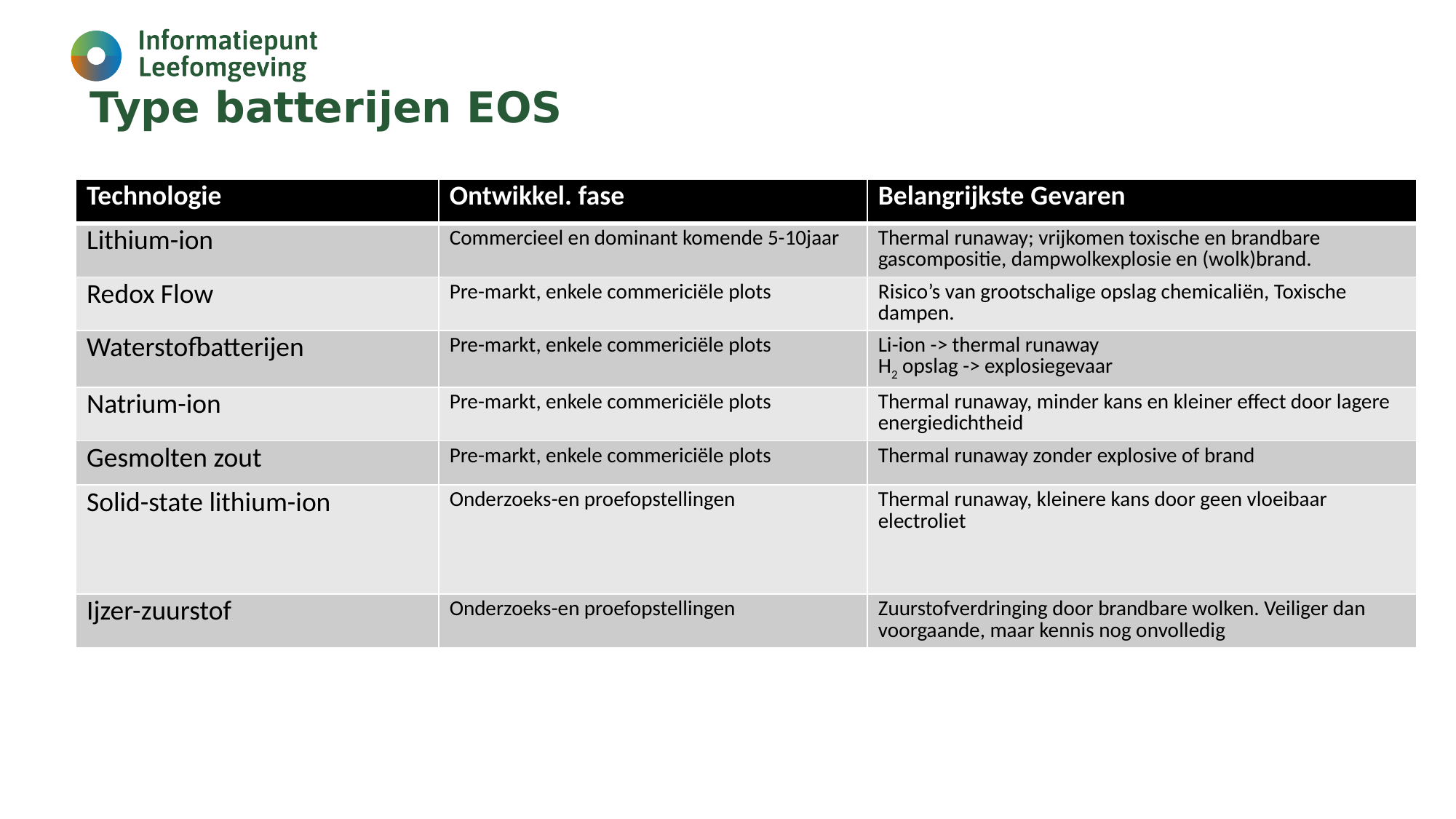

# Type batterijen EOS
| Technologie | Ontwikkel. fase | Belangrijkste Gevaren |
| --- | --- | --- |
| Lithium-ion | Commercieel en dominant komende 5-10jaar | Thermal runaway; vrijkomen toxische en brandbare gascompositie, dampwolkexplosie en (wolk)brand. |
| Redox Flow | Pre-markt, enkele commericiële plots | Risico’s van grootschalige opslag chemicaliën, Toxische dampen. |
| Waterstofbatterijen | Pre-markt, enkele commericiële plots | Li-ion -> thermal runaway H2 opslag -> explosiegevaar |
| Natrium-ion | Pre-markt, enkele commericiële plots | Thermal runaway, minder kans en kleiner effect door lagere energiedichtheid |
| Gesmolten zout | Pre-markt, enkele commericiële plots | Thermal runaway zonder explosive of brand |
| Solid-state lithium-ion | Onderzoeks-en proefopstellingen | Thermal runaway, kleinere kans door geen vloeibaar electroliet |
| Ijzer-zuurstof | Onderzoeks-en proefopstellingen | Zuurstofverdringing door brandbare wolken. Veiliger dan voorgaande, maar kennis nog onvolledig |